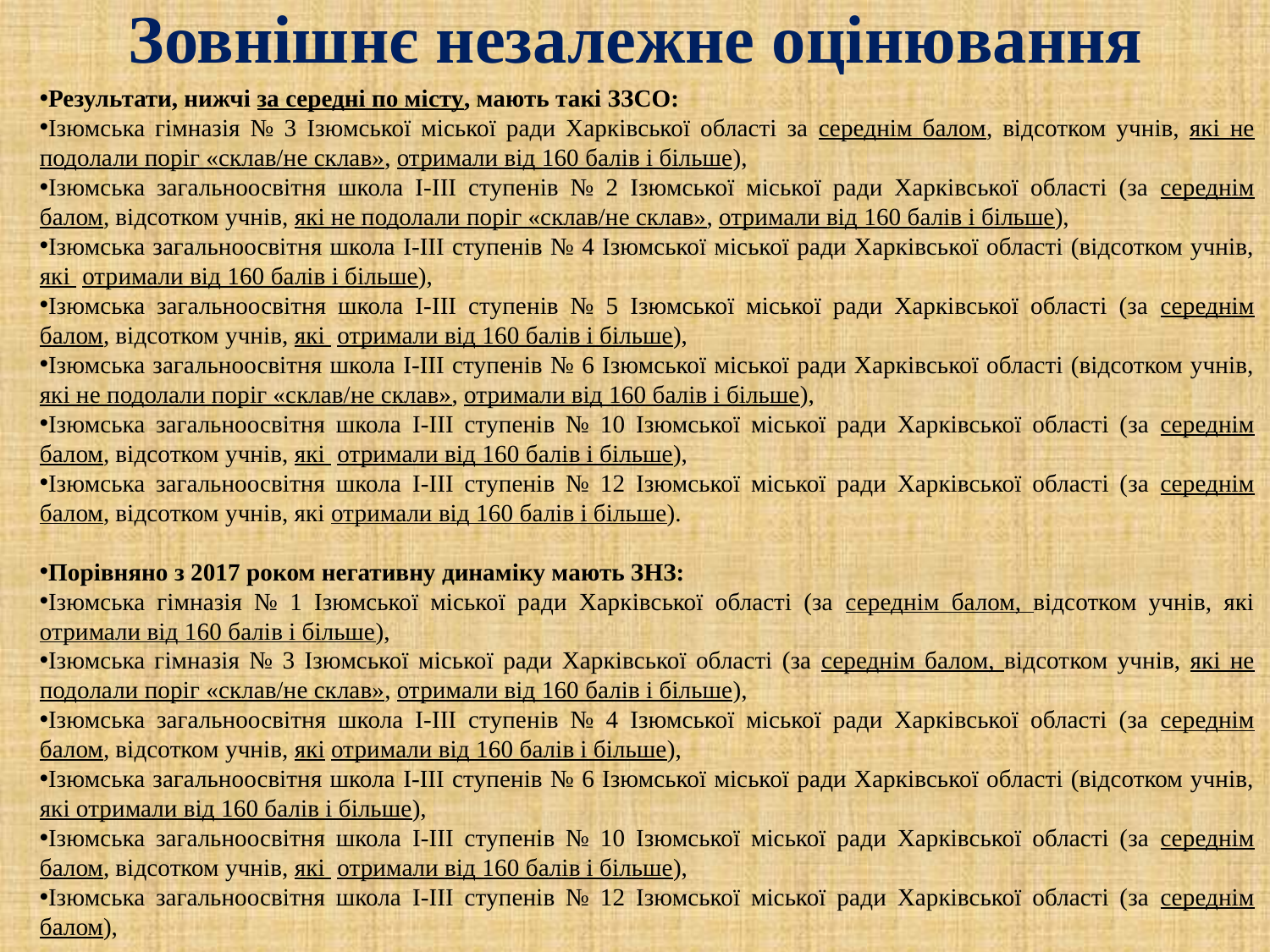

# Зовнішнє незалежне оцінювання
Результати, нижчі за середні по місту, мають такі ЗЗСО:
Ізюмська гімназія № 3 Ізюмської міської ради Харківської області за середнім балом, відсотком учнів, які не подолали поріг «склав/не склав», отримали від 160 балів і більше),
Ізюмська загальноосвітня школа I-III ступенів № 2 Ізюмської міської ради Харківської області (за середнім балом, відсотком учнів, які не подолали поріг «склав/не склав», отримали від 160 балів і більше),
Ізюмська загальноосвітня школа I-III ступенів № 4 Ізюмської міської ради Харківської області (відсотком учнів, які  отримали від 160 балів і більше),
Ізюмська загальноосвітня школа I-III ступенів № 5 Ізюмської міської ради Харківської області (за середнім балом, відсотком учнів, які  отримали від 160 балів і більше),
Ізюмська загальноосвітня школа I-III ступенів № 6 Ізюмської міської ради Харківської області (відсотком учнів, які не подолали поріг «склав/не склав», отримали від 160 балів і більше),
Ізюмська загальноосвітня школа I-III ступенів № 10 Ізюмської міської ради Харківської області (за середнім балом, відсотком учнів, які  отримали від 160 балів і більше),
Ізюмська загальноосвітня школа I-III ступенів № 12 Ізюмської міської ради Харківської області (за середнім балом, відсотком учнів, які отримали від 160 балів і більше).

Порівняно з 2017 роком негативну динаміку мають ЗНЗ:
Ізюмська гімназія № 1 Ізюмської міської ради Харківської області (за середнім балом, відсотком учнів, які отримали від 160 балів і більше),
Ізюмська гімназія № 3 Ізюмської міської ради Харківської області (за середнім балом, відсотком учнів, які не подолали поріг «склав/не склав», отримали від 160 балів і більше),
Ізюмська загальноосвітня школа I-III ступенів № 4 Ізюмської міської ради Харківської області (за середнім балом, відсотком учнів, які отримали від 160 балів і більше),
Ізюмська загальноосвітня школа I-III ступенів № 6 Ізюмської міської ради Харківської області (відсотком учнів, які отримали від 160 балів і більше),
Ізюмська загальноосвітня школа I-III ступенів № 10 Ізюмської міської ради Харківської області (за середнім балом, відсотком учнів, які  отримали від 160 балів і більше),
Ізюмська загальноосвітня школа I-III ступенів № 12 Ізюмської міської ради Харківської області (за середнім балом),